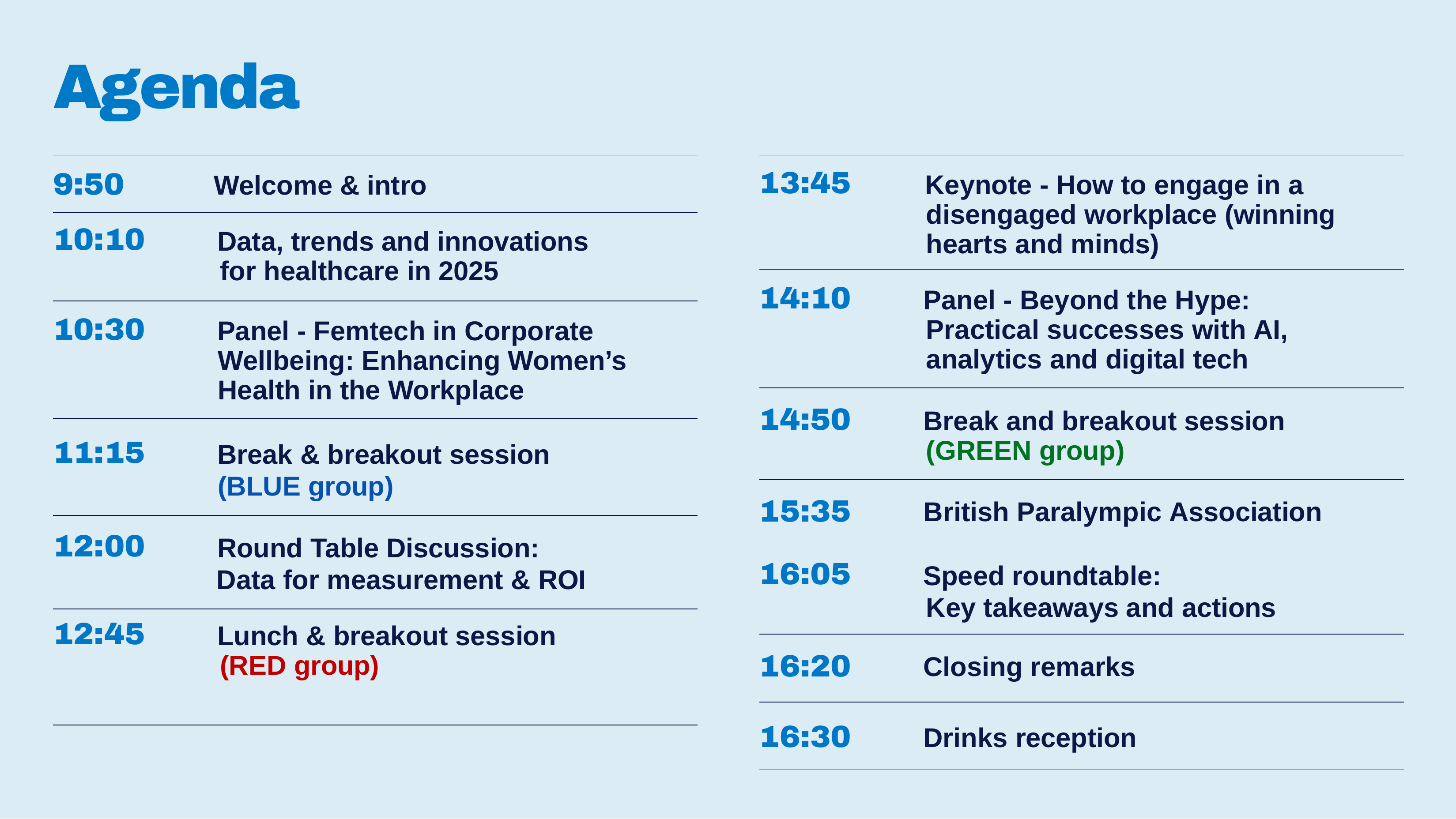

# Agenda

13:45
9:50
Keynote - How to engage in a disengaged workplace (winning hearts and minds)
Welcome & intro

10:10
Data, trends and innovations for healthcare in 2025

14:10
Panel - Beyond the Hype: Practical successes with AI, analytics and digital tech

10:30
Panel - Femtech in Corporate Wellbeing: Enhancing Women’s Health in the Workplace

14:50
Break and breakout session (GREEN group)

11:15
Break & breakout session (BLUE group)

15:35
British Paralympic Association

12:00
Round Table Discussion: Data for measurement & ROI

16:05
Speed roundtable:
Key takeaways and actions

12:45
Lunch & breakout session (RED group)

16:20
Closing remarks

16:30
Drinks reception